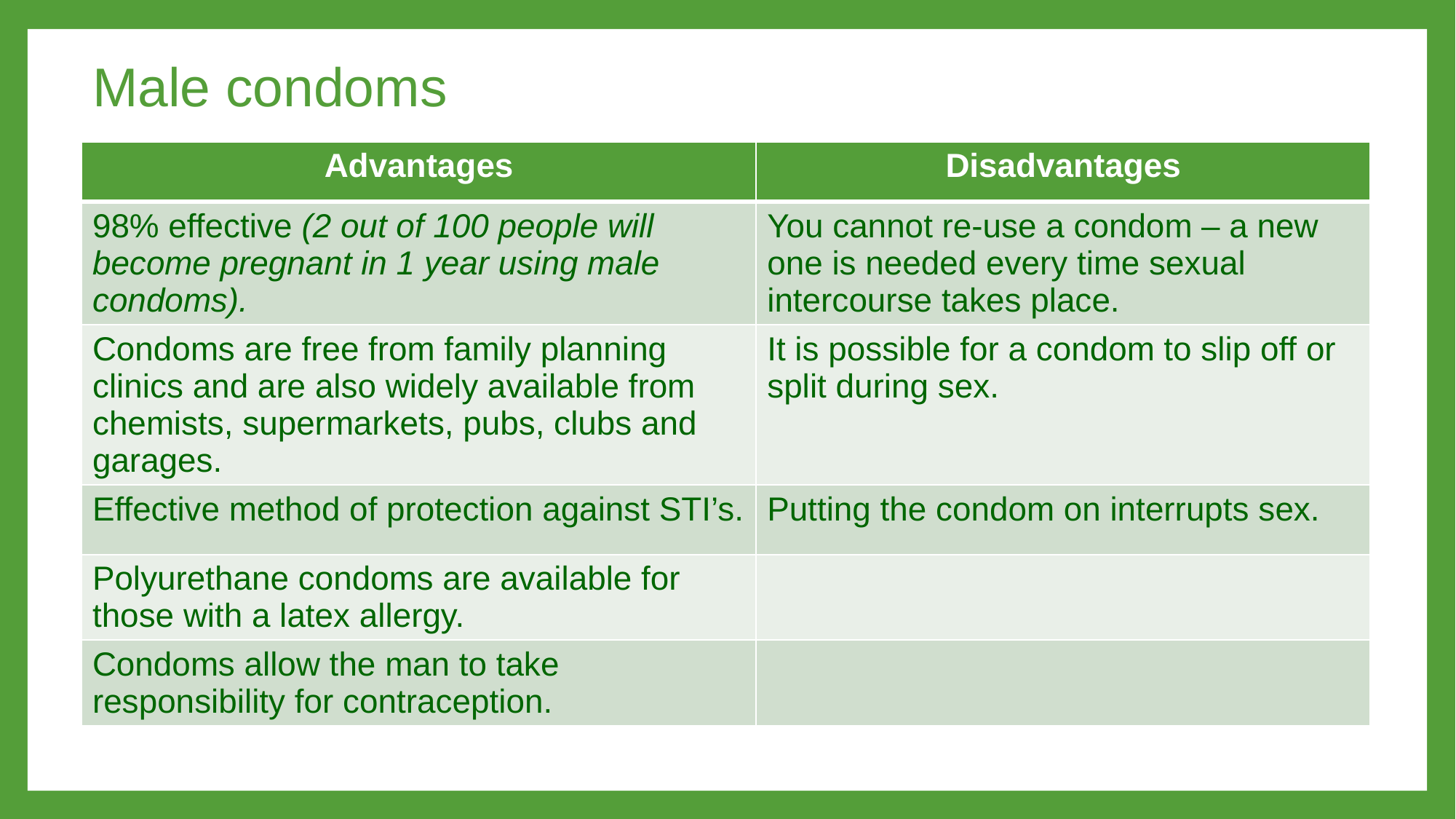

# Male condoms
| Advantages | Disadvantages |
| --- | --- |
| 98% effective (2 out of 100 people will become pregnant in 1 year using male condoms). | You cannot re-use a condom – a new one is needed every time sexual intercourse takes place. |
| Condoms are free from family planning clinics and are also widely available from chemists, supermarkets, pubs, clubs and garages. | It is possible for a condom to slip off or split during sex. |
| Effective method of protection against STI’s. | Putting the condom on interrupts sex. |
| Polyurethane condoms are available for those with a latex allergy. |  |
| Condoms allow the man to take responsibility for contraception. |  |